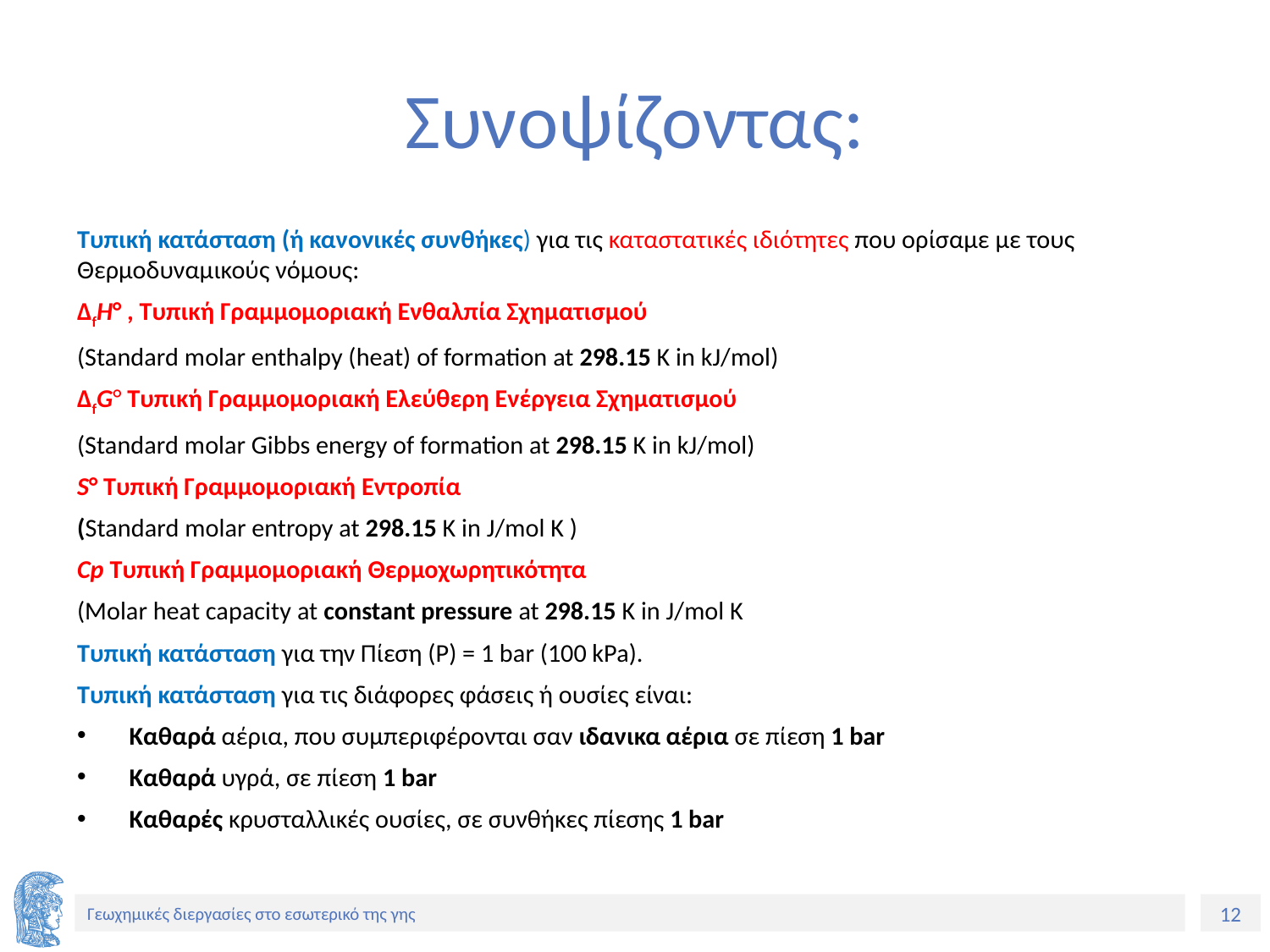

# Συνοψίζοντας:
Τυπική κατάσταση (ή κανονικές συνθήκες) για τις καταστατικές ιδιότητες που ορίσαμε με τους Θερμοδυναμικούς νόμους:
ΔfH° , Τυπική Γραμμομοριακή Ενθαλπία Σχηματισμού
(Standard molar enthalpy (heat) of formation at 298.15 K in kJ/mol)
ΔfG° Τυπική Γραμμομοριακή Ελεύθερη Ενέργεια Σχηματισμού
(Standard molar Gibbs energy of formation at 298.15 K in kJ/mol)
S° Τυπική Γραμμομοριακή Εντροπία
(Standard molar entropy at 298.15 K in J/mol K )
Cp Τυπική Γραμμομοριακή Θερμοχωρητικότητα
(Molar heat capacity at constant pressure at 298.15 K in J/mol K
Τυπική κατάσταση για την Πίεση (P) = 1 bar (100 kPa).
Τυπική κατάσταση για τις διάφορες φάσεις ή ουσίες είναι:
Καθαρά αέρια, που συμπεριφέρονται σαν ιδανικα αέρια σε πίεση 1 bar
Καθαρά υγρά, σε πίεση 1 bar
Καθαρές κρυσταλλικές ουσίες, σε συνθήκες πίεσης 1 bar